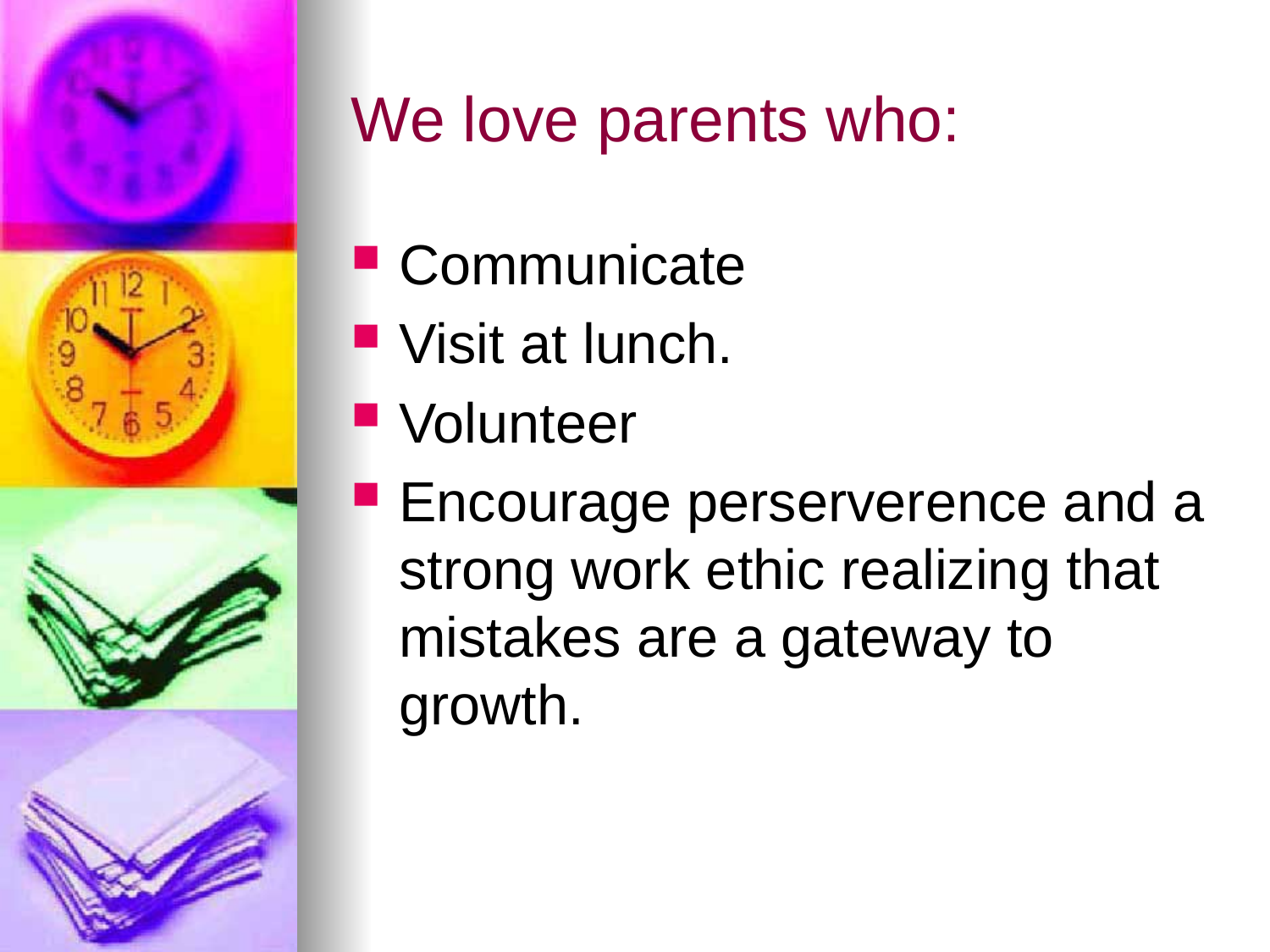

# We love parents who:
Communicate
Visit at lunch.
Volunteer
Encourage perserverence and a strong work ethic realizing that mistakes are a gateway to growth.